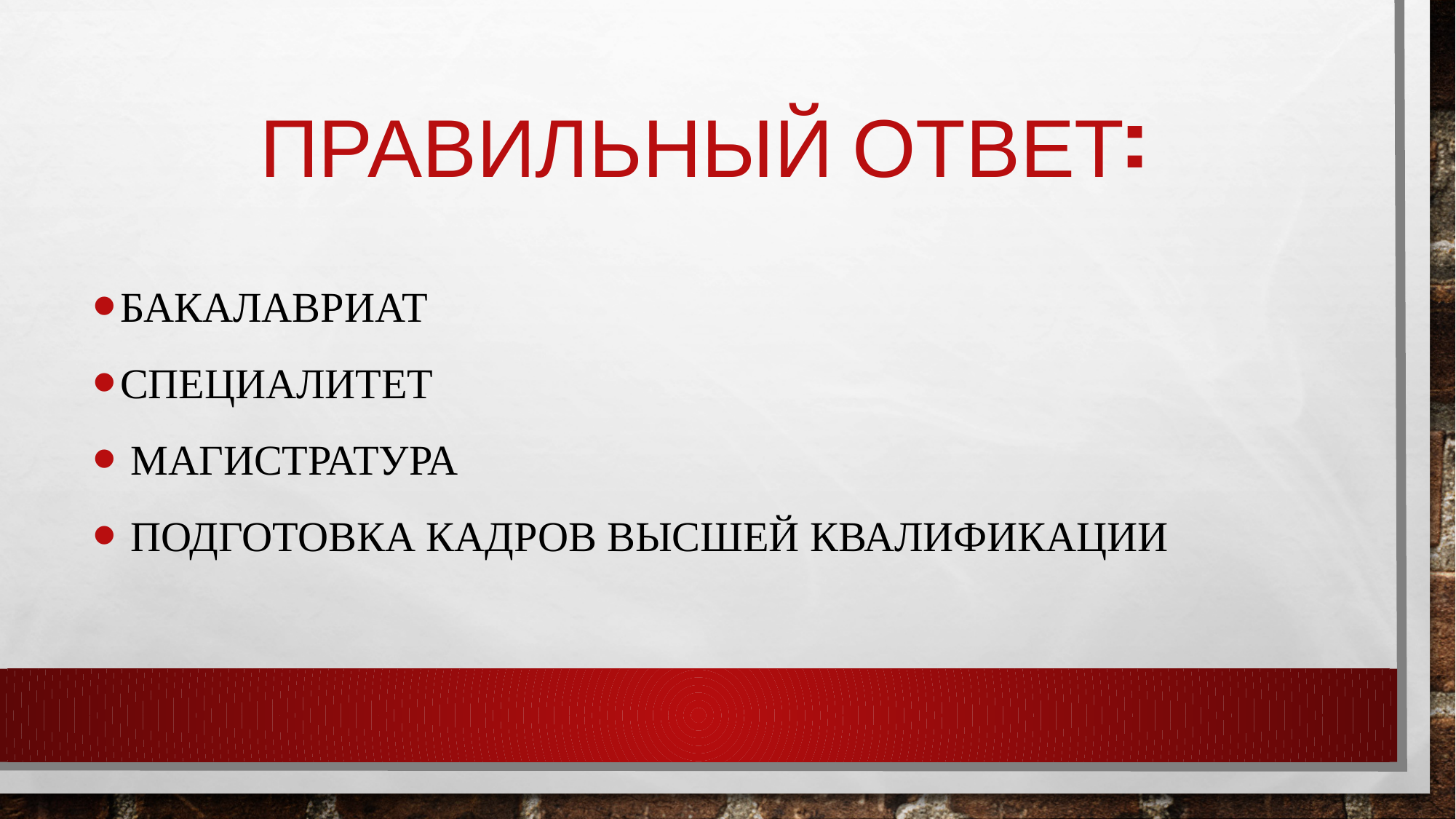

# Правильный ответ:
бакалавриат
специалитет
 магистратура
 подготовка кадров высшей квалификации